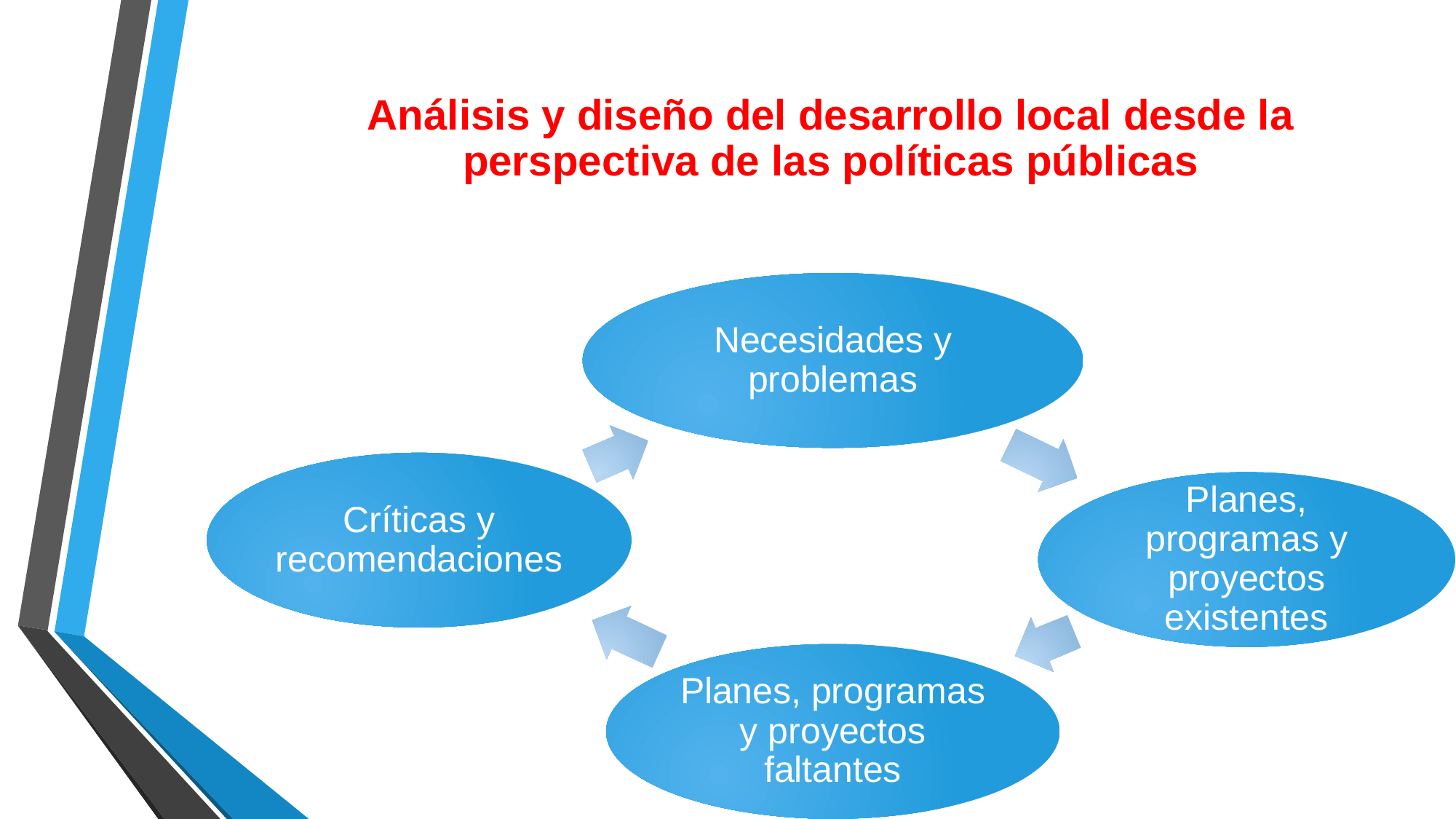

# Análisis y diseño del desarrollo local desde la perspectiva de las políticas públicas
Necesidades y problemas

Planes, programas y proyectos existentes

Planes, programas y proyectos faltantes

Críticas y recomendaciones